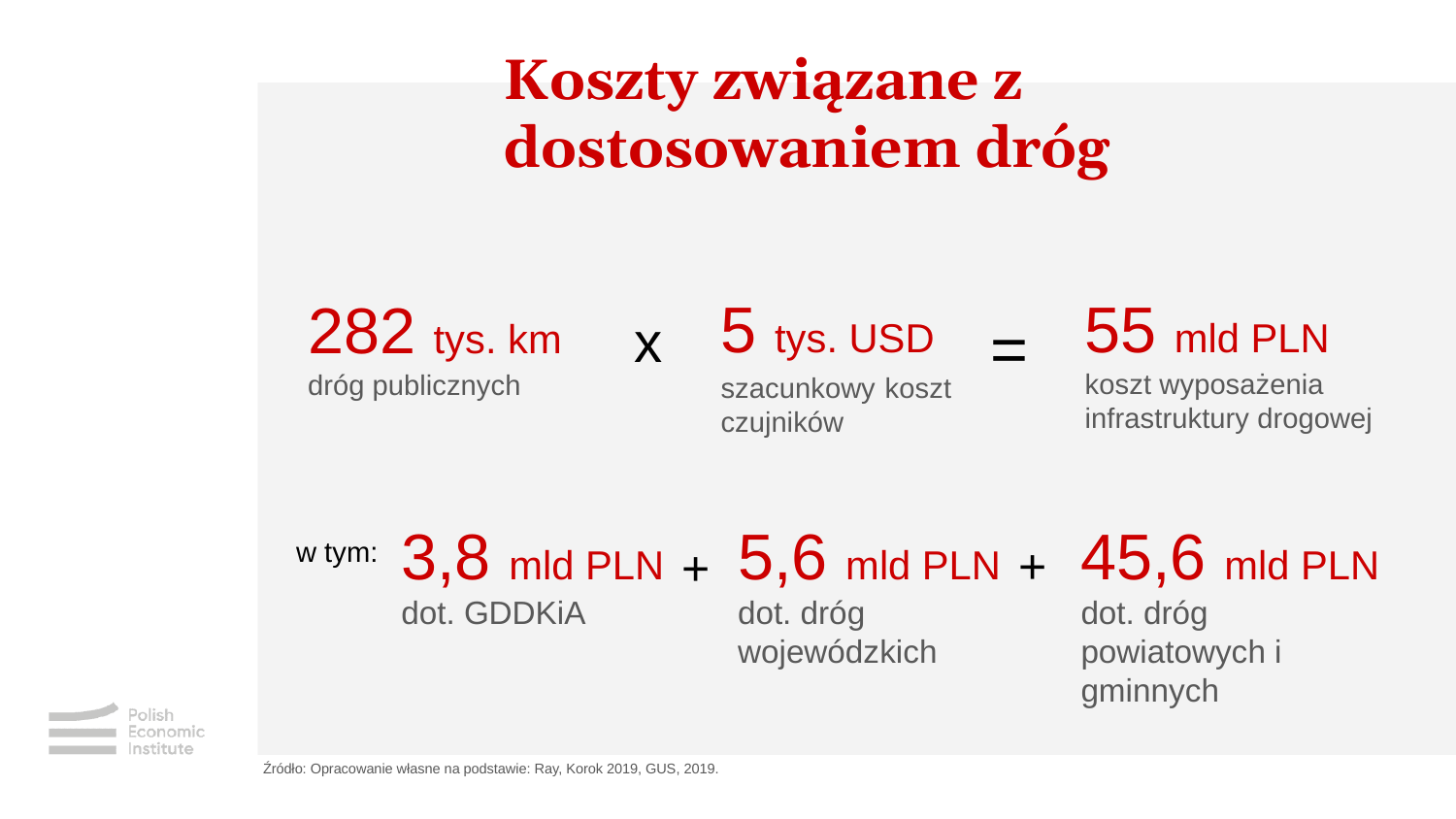

Koszty związane z dostosowaniem dróg
5 tys. USD
szacunkowy koszt czujników
55 mld PLN
koszt wyposażenia infrastruktury drogowej
282 tys. km
dróg publicznych
x
=
3,8 mld PLN
dot. GDDKiA
5,6 mld PLN
dot. dróg wojewódzkich
45,6 mld PLN
dot. dróg powiatowych i gminnych
w tym:
+
+
Źródło: Opracowanie własne na podstawie: Ray, Korok 2019, GUS, 2019.